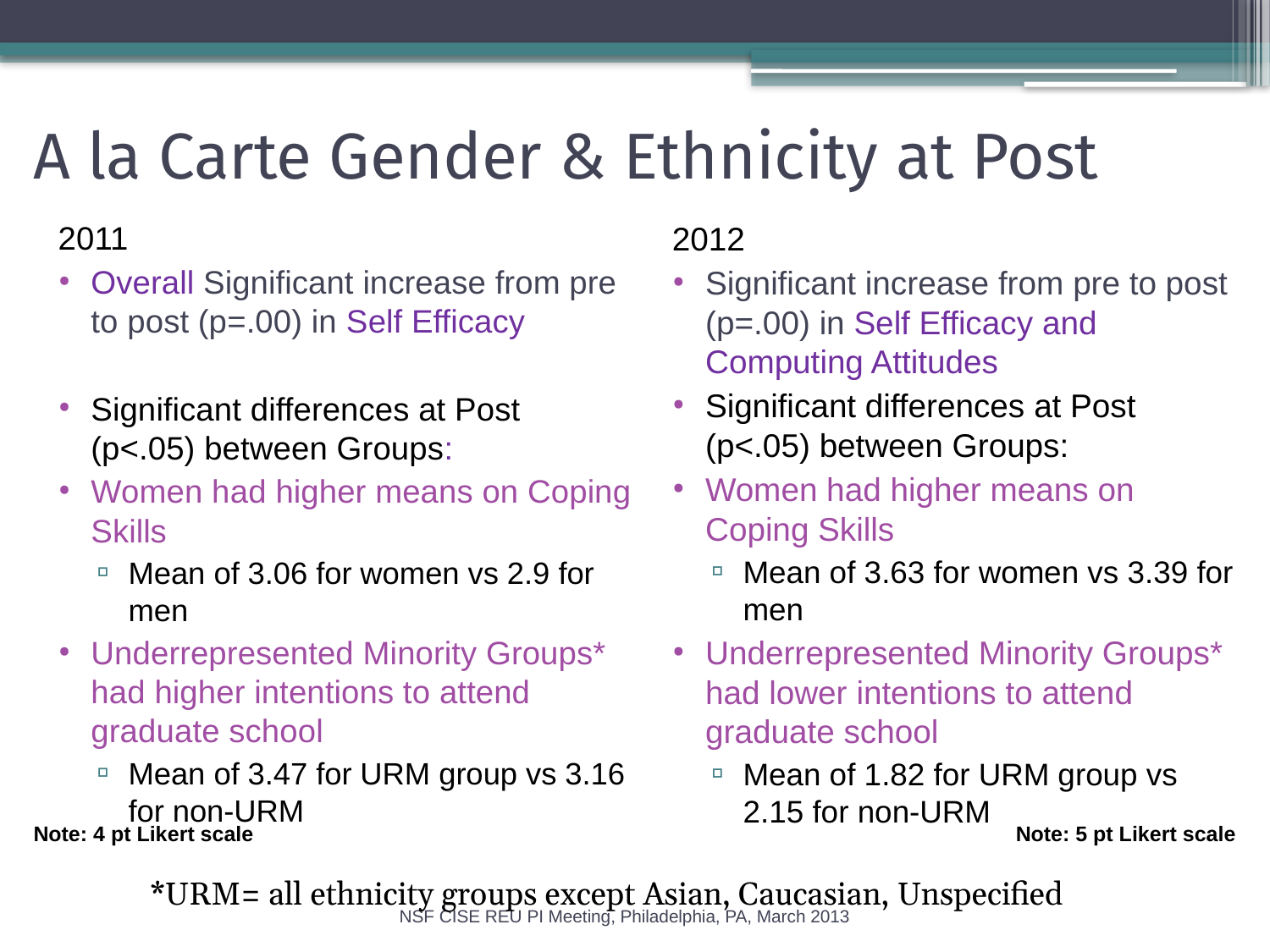

# A la Carte Gender & Ethnicity at Post
2011
Overall Significant increase from pre to post (p=.00) in Self Efficacy

Significant differences at Post (p<.05) between Groups:
Women had higher means on Coping Skills
Mean of 3.06 for women vs 2.9 for men
Underrepresented Minority Groups* had higher intentions to attend graduate school
Mean of 3.47 for URM group vs 3.16 for non-URM
2012
Significant increase from pre to post (p=.00) in Self Efficacy and Computing Attitudes
Significant differences at Post (p<.05) between Groups:
Women had higher means on Coping Skills
Mean of 3.63 for women vs 3.39 for men
Underrepresented Minority Groups* had lower intentions to attend graduate school
Mean of 1.82 for URM group vs 2.15 for non-URM

Note: 4 pt Likert scale
Note: 5 pt Likert scale
*URM= all ethnicity groups except Asian, Caucasian, Unspecified
NSF CISE REU PI Meeting, Philadelphia, PA, March 2013